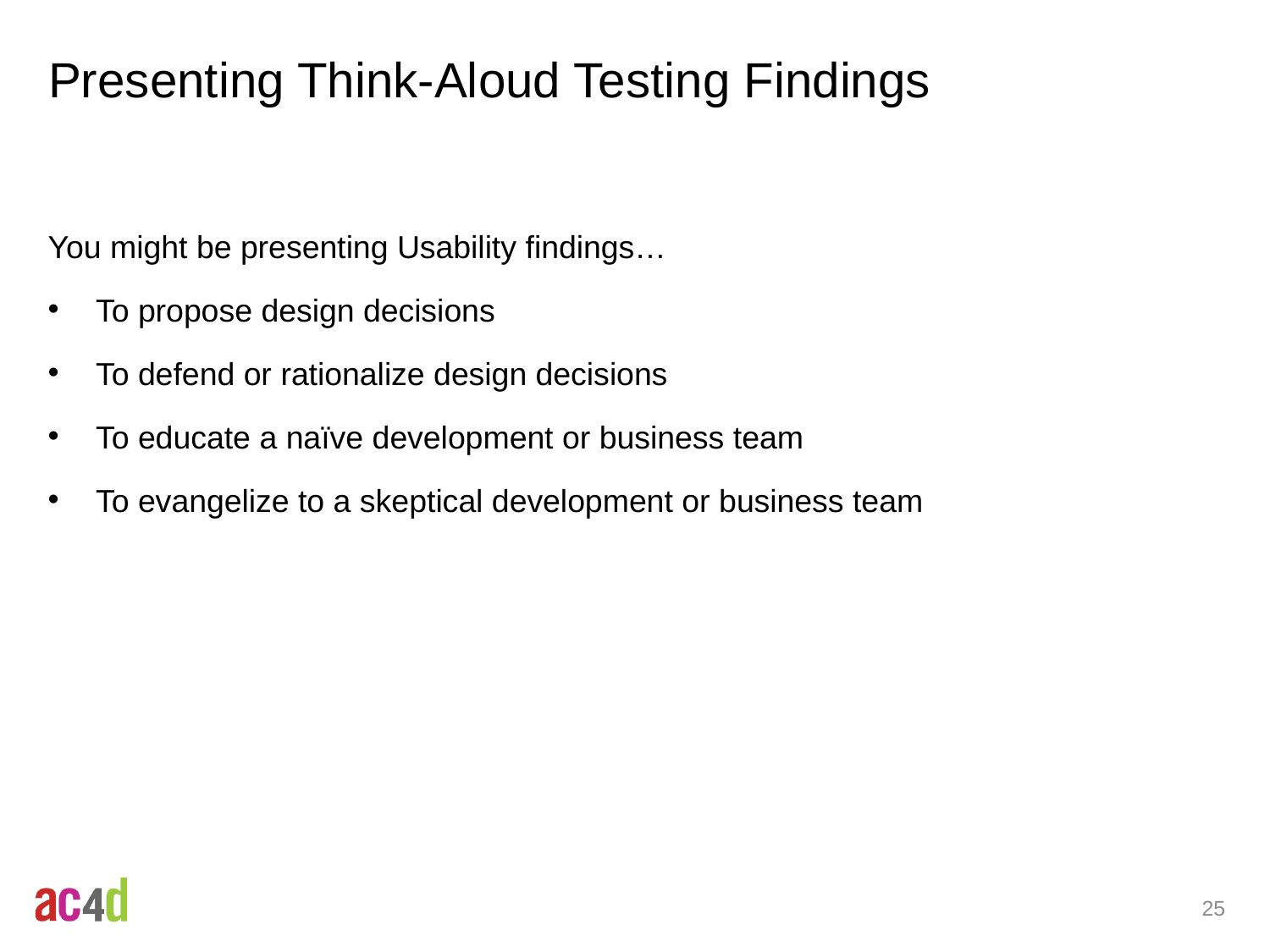

# Presenting Think-Aloud Testing Findings
You might be presenting Usability findings…
To propose design decisions
To defend or rationalize design decisions
To educate a naïve development or business team
To evangelize to a skeptical development or business team
25